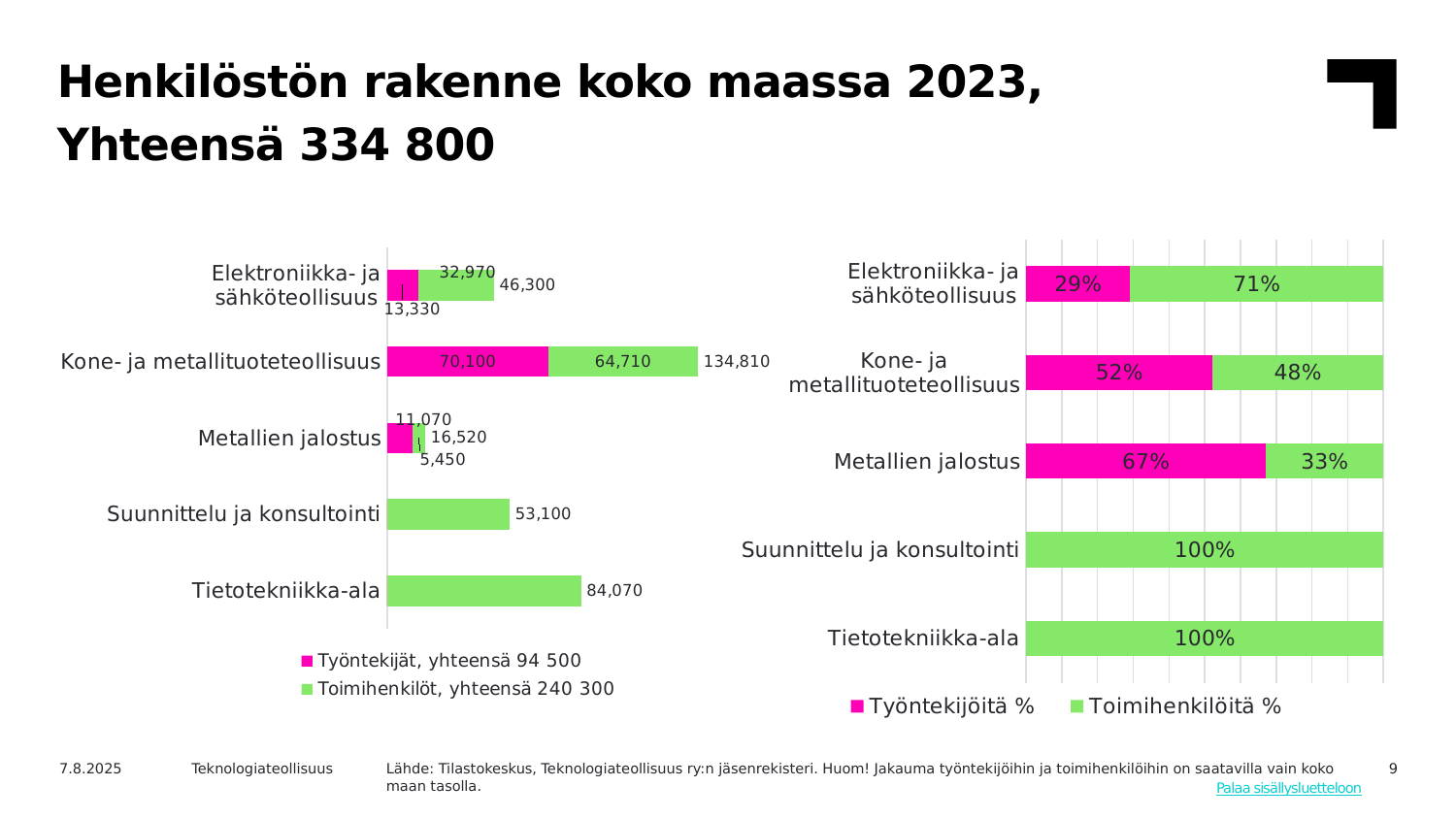

Henkilöstön rakenne koko maassa 2023,
Yhteensä 334 800

### Chart

| Category | Työntekijät, yhteensä 94 500 | Toimihenkilöt, yhteensä 240 300 |   |
|---|---|---|---|
| Tietotekniikka-ala | 0.0 | 84070.0 | 84070.0 |
| Suunnittelu ja konsultointi | 0.0 | 53100.0 | 53100.0 |
| Metallien jalostus | 11070.0 | 5450.0 | 16520.0 |
| Kone- ja metallituoteteollisuus | 70100.0 | 64710.0 | 134810.0 |
| Elektroniikka- ja sähköteollisuus | 13330.0 | 32970.0 | 46300.0 |

### Chart

| Category | Työntekijöitä % | Toimihenkilöitä % |
|---|---|---|
| Tietotekniikka-ala | 0.0 | 1.0 |
| Suunnittelu ja konsultointi | 0.0 | 1.0 |
| Metallien jalostus | 0.67 | 0.33 |
| Kone- ja metallituoteteollisuus | 0.52 | 0.48 |
| Elektroniikka- ja sähköteollisuus | 0.29 | 0.71 |
Lähde: Tilastokeskus, Teknologiateollisuus ry:n jäsenrekisteri. Huom! Jakauma työntekijöihin ja toimihenkilöihin on saatavilla vain koko maan tasolla.

7.8.2025
Teknologiateollisuus
9
Palaa sisällysluetteloon